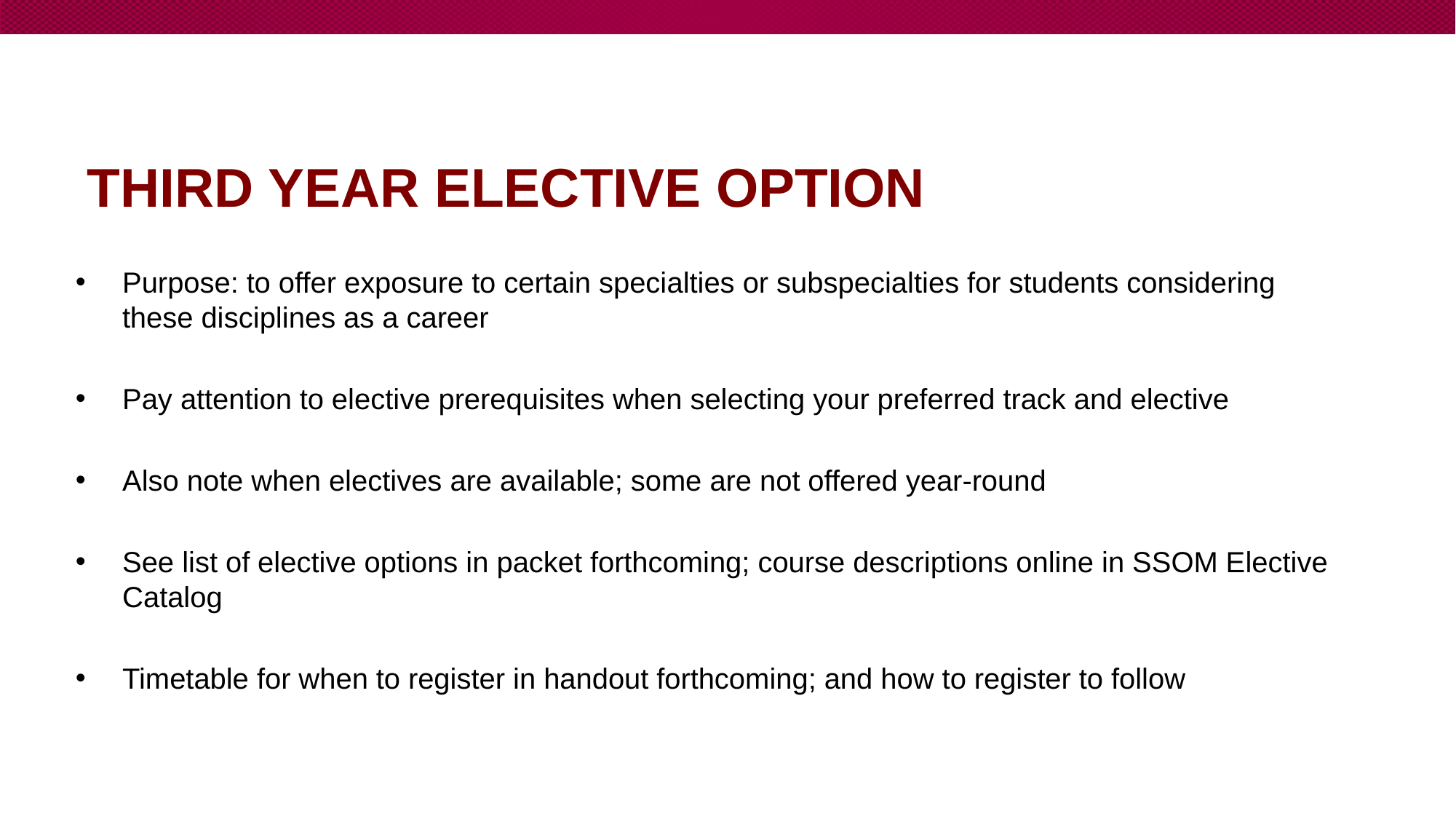

# Third year elective option
Purpose: to offer exposure to certain specialties or subspecialties for students considering these disciplines as a career

Pay attention to elective prerequisites when selecting your preferred track and elective

Also note when electives are available; some are not offered year-round

See list of elective options in packet forthcoming; course descriptions online in SSOM Elective Catalog

Timetable for when to register in handout forthcoming; and how to register to follow